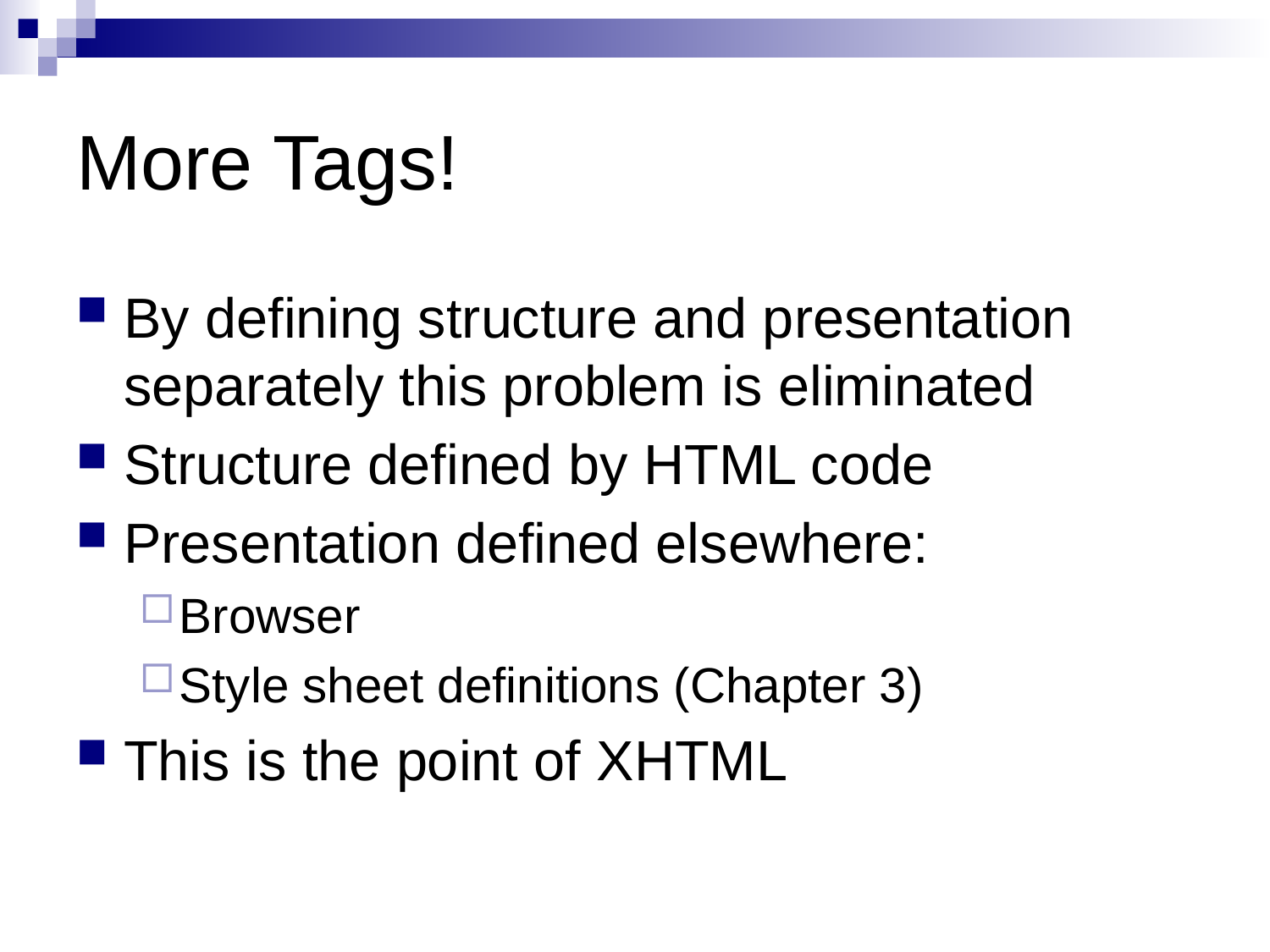

# More Tags!
By defining structure and presentation separately this problem is eliminated
Structure defined by HTML code
Presentation defined elsewhere:
Browser
Style sheet definitions (Chapter 3)
This is the point of XHTML